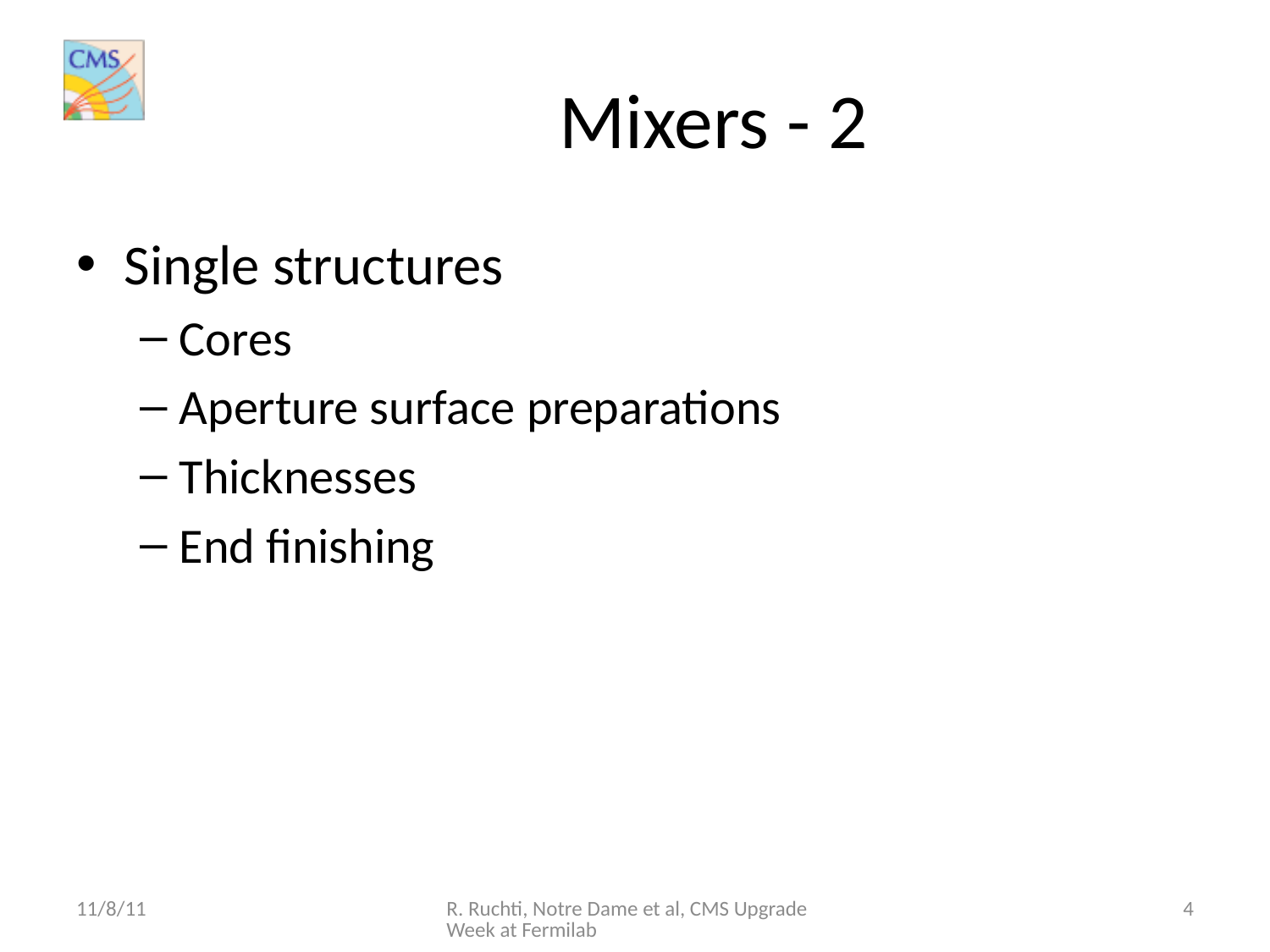

# Mixers - 2
Single structures
Cores
Aperture surface preparations
Thicknesses
End finishing

11/8/11
R. Ruchti, Notre Dame et al, CMS Upgrade Week at Fermilab
4